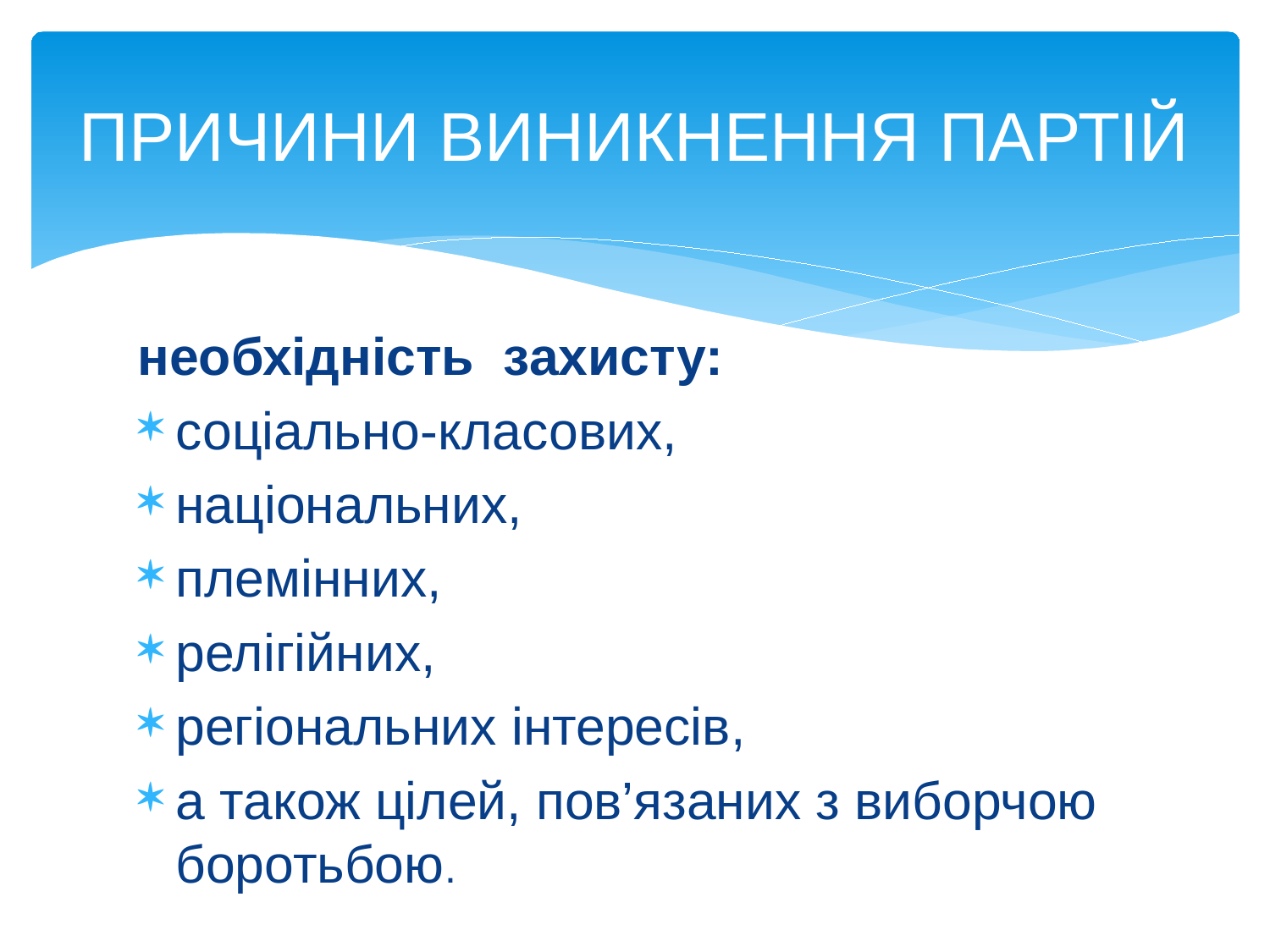

# ПРИЧИНИ ВИНИКНЕННЯ ПАРТІЙ
необхідність  захисту:
соціально-класових,
національних,
племінних,
релігійних,
регіональних інтересів,
а також цілей, пов’язаних з виборчою боротьбою.